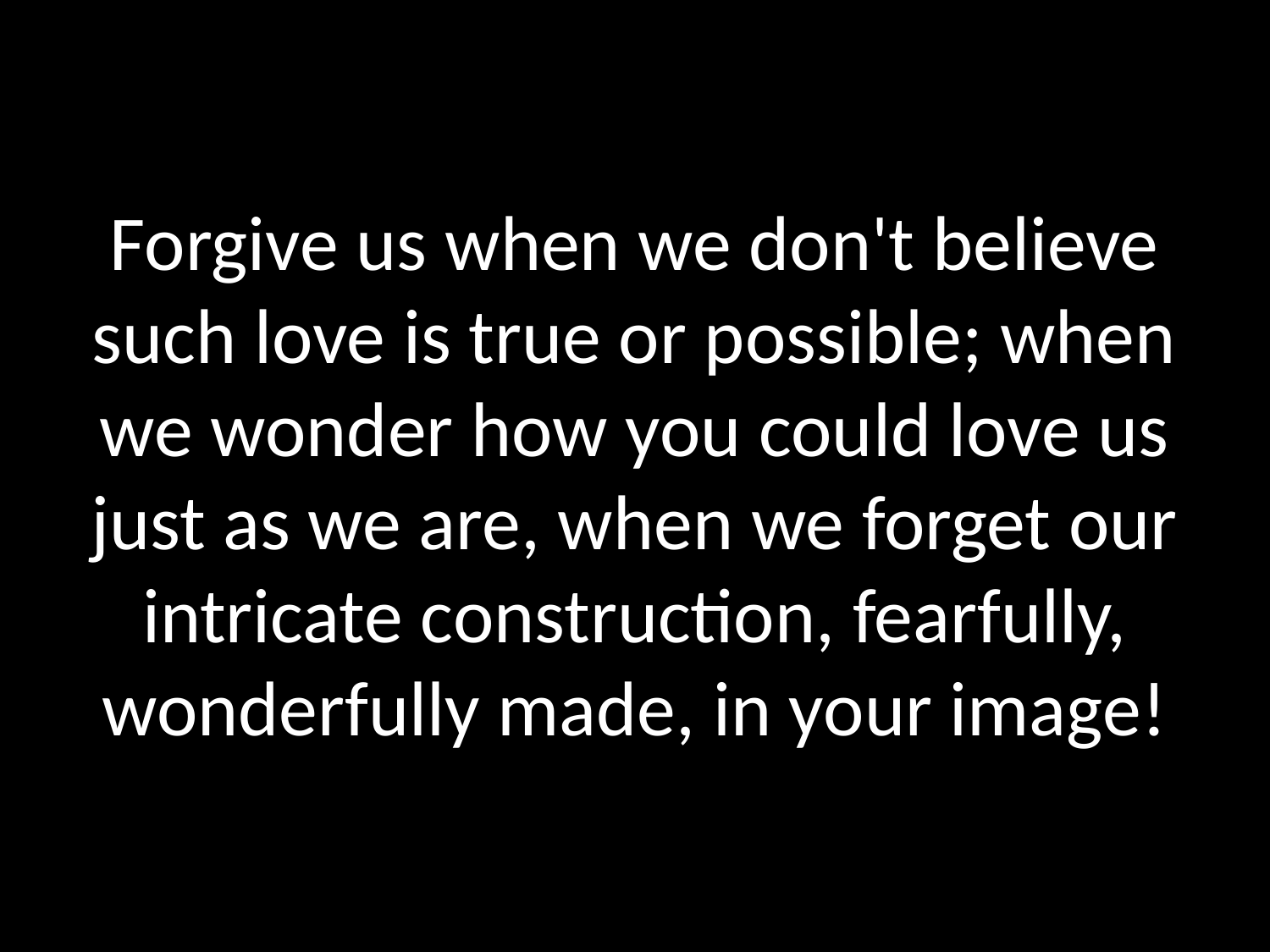

# Forgive us when we don't believe such love is true or possible; when we wonder how you could love us just as we are, when we forget our intricate construction, fearfully, wonderfully made, in your image!